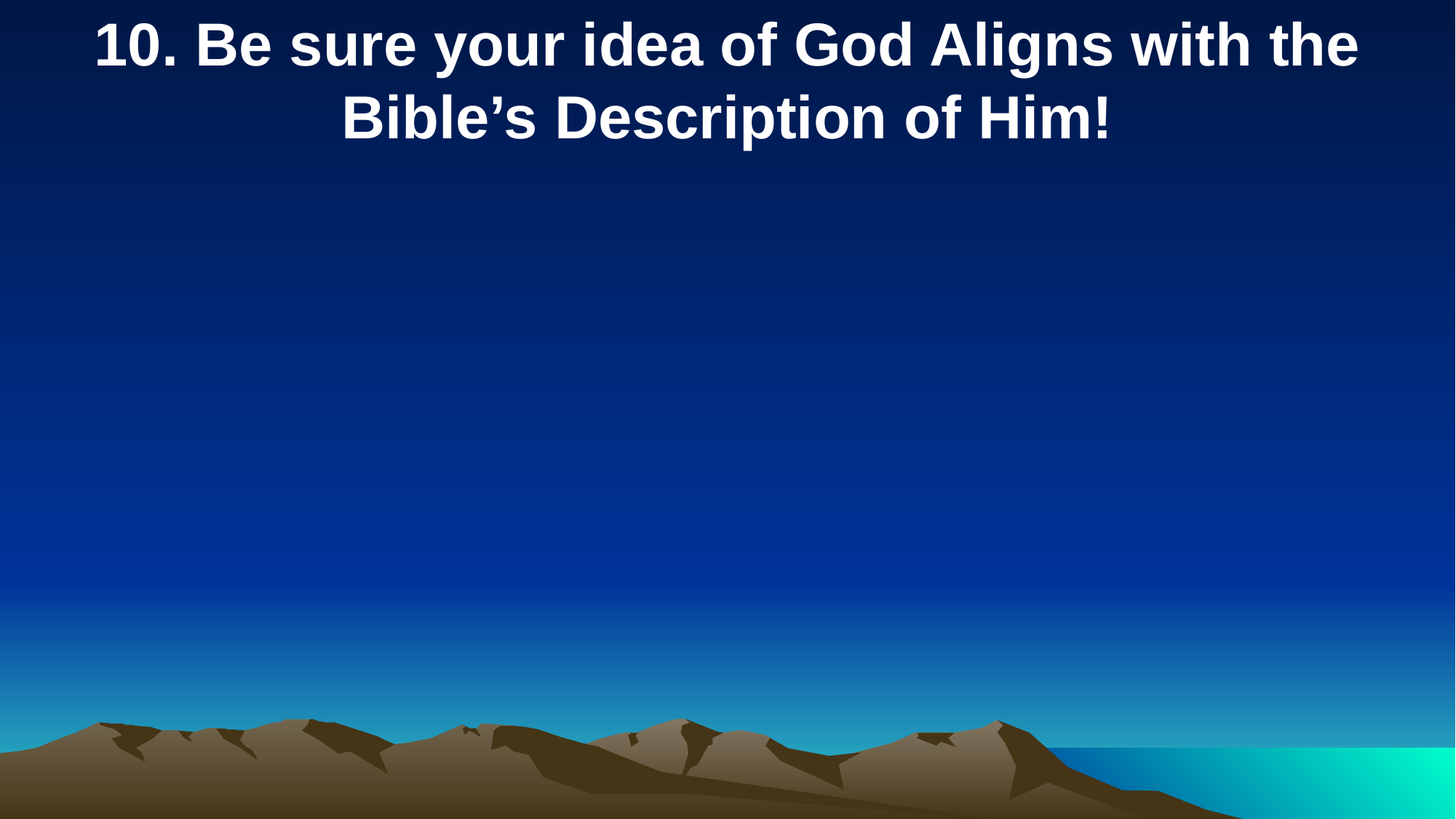

10. Be sure your idea of God Aligns with the Bible’s Description of Him!